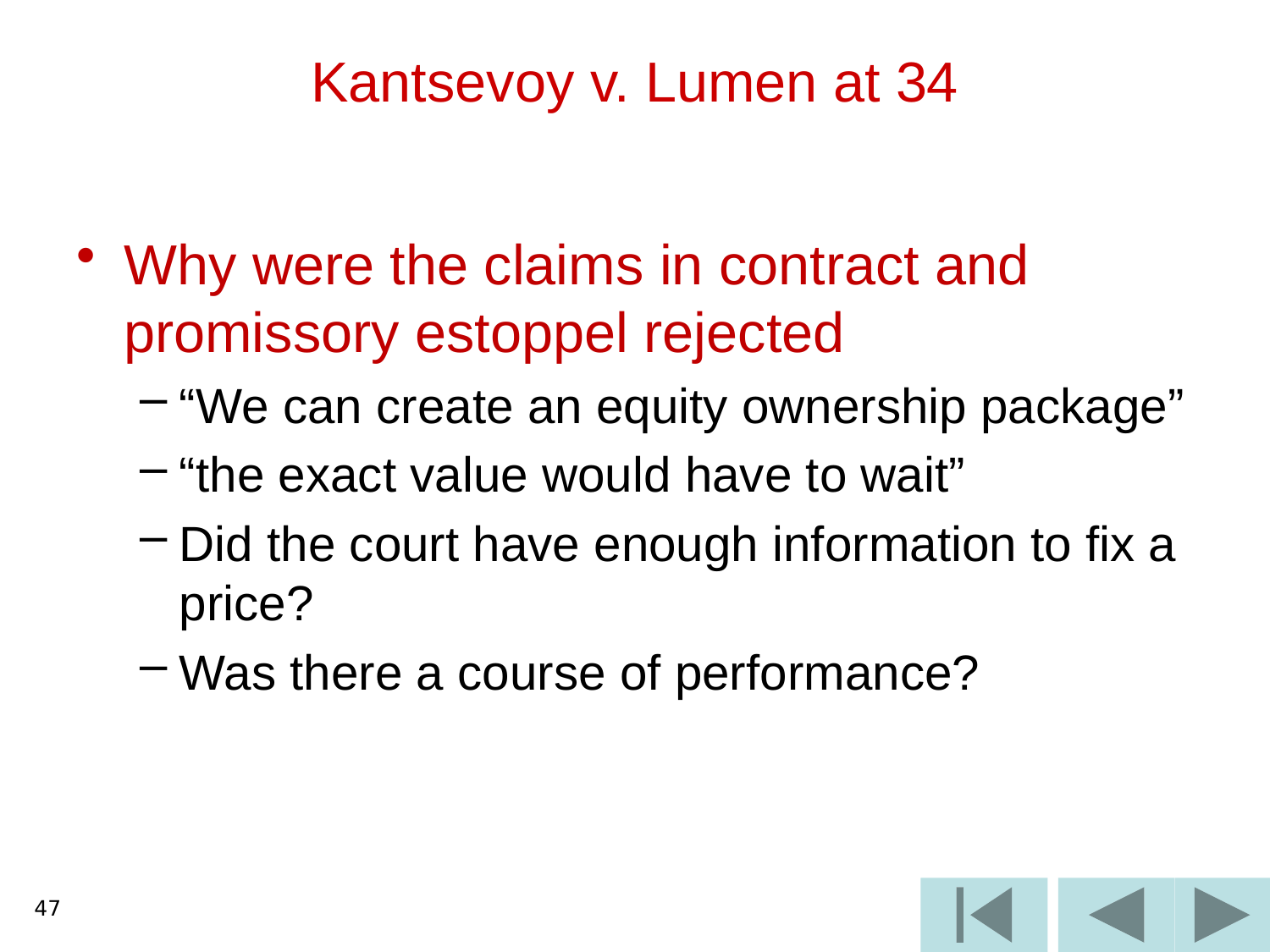

# Kantsevoy v. Lumen at 34
Why were the claims in contract and promissory estoppel rejected
“We can create an equity ownership package”
“the exact value would have to wait”
Did the court have enough information to fix a price?
Was there a course of performance?
47